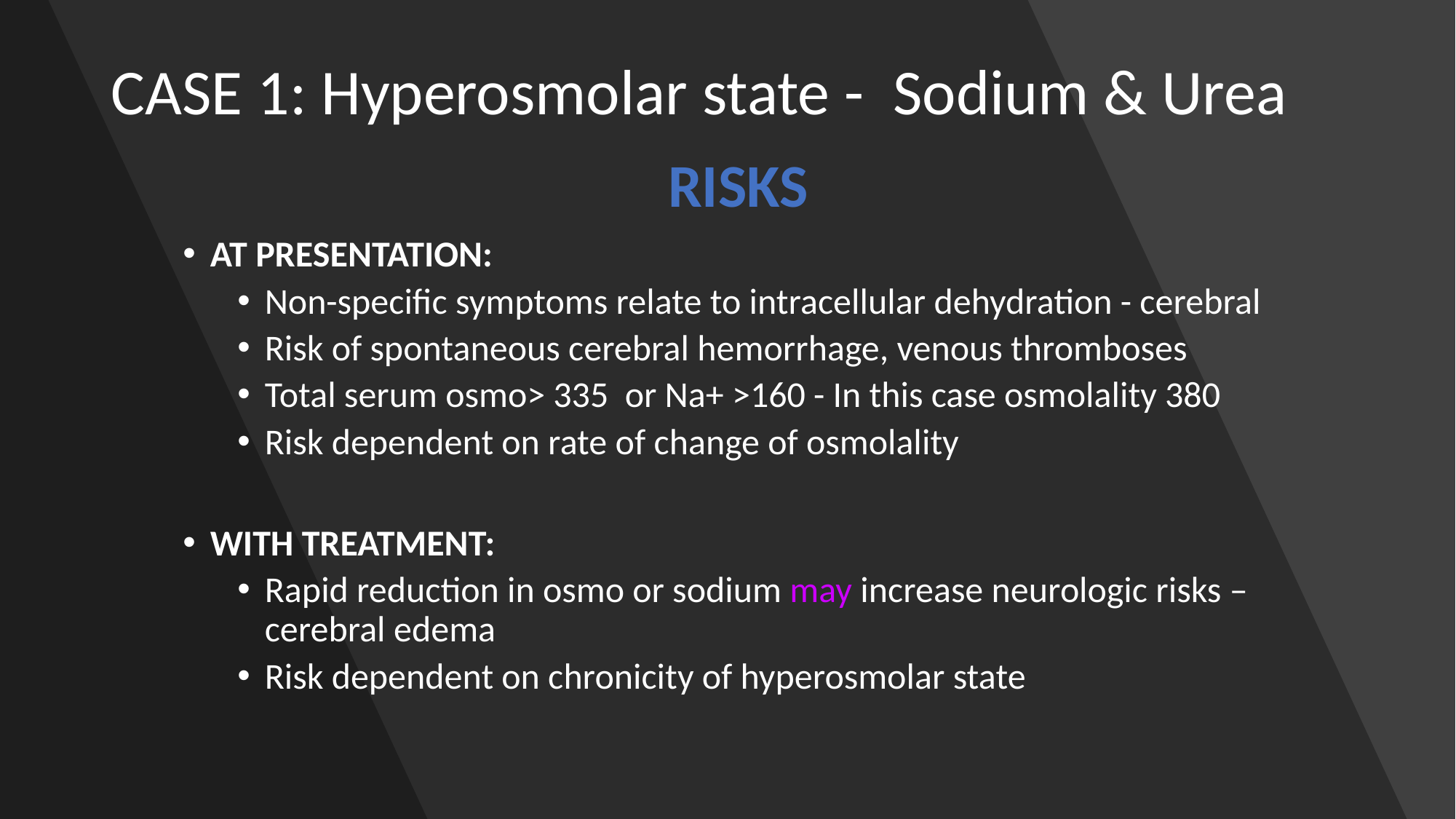

# CASE 1: Hyperosmolar state -  Sodium & Urea
RISKS
AT PRESENTATION:
Non-specific symptoms relate to intracellular dehydration - cerebral
Risk of spontaneous cerebral hemorrhage, venous thromboses
Total serum osmo> 335  or Na+ >160 - In this case osmolality 380
Risk dependent on rate of change of osmolality

WITH TREATMENT:
Rapid reduction in osmo or sodium may increase neurologic risks –cerebral edema
Risk dependent on chronicity of hyperosmolar state